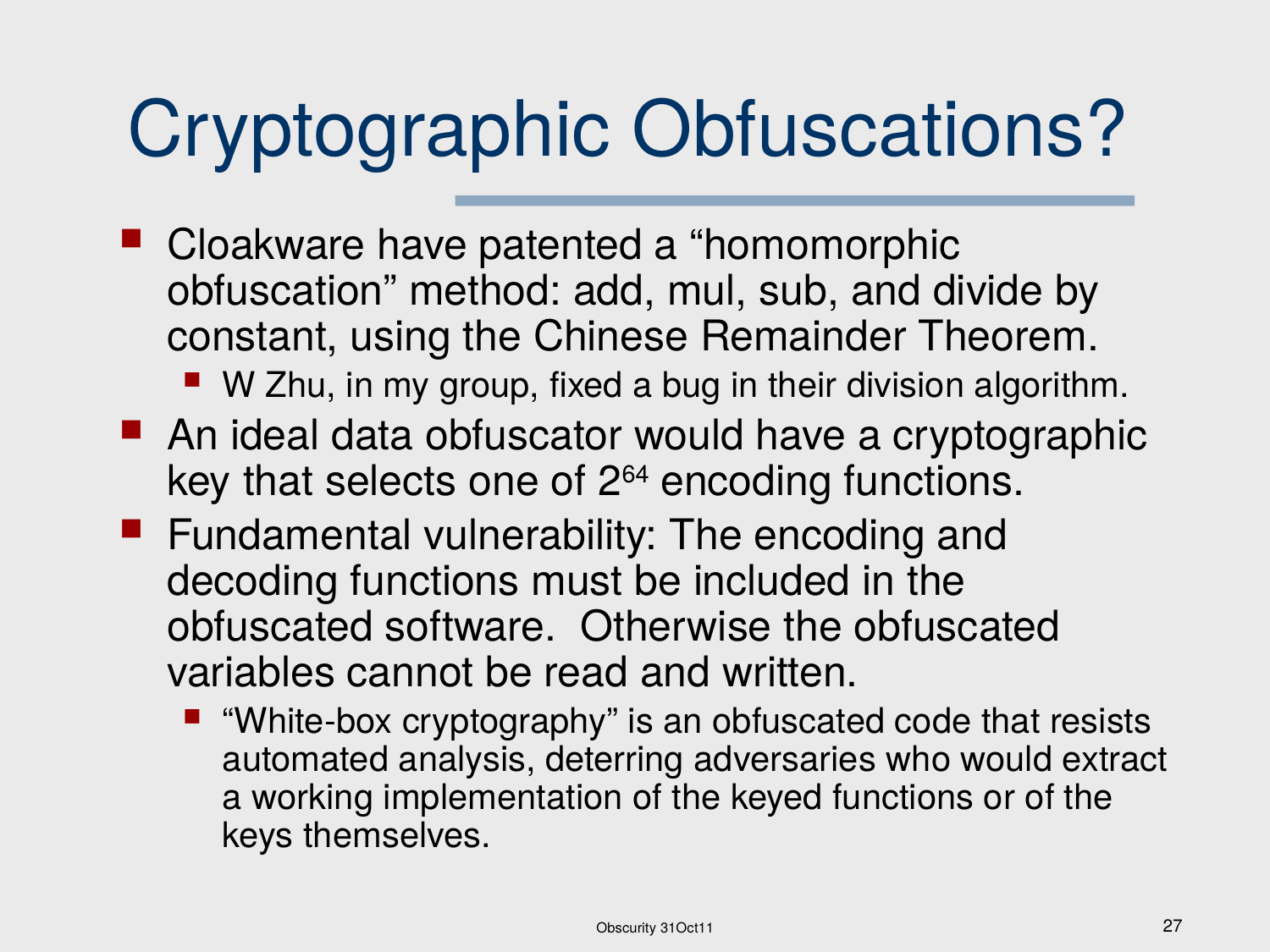

# Cryptographic Obfuscations?
Cloakware have patented a “homomorphic obfuscation” method: add, mul, sub, and divide by constant, using the Chinese Remainder Theorem.
W Zhu, in my group, fixed a bug in their division algorithm.
An ideal data obfuscator would have a cryptographic key that selects one of 264 encoding functions.
Fundamental vulnerability: The encoding and decoding functions must be included in the obfuscated software.  Otherwise the obfuscated variables cannot be read and written.
“White-box cryptography” is an obfuscated code that resists automated analysis, deterring adversaries who would extract a working implementation of the keyed functions or of the keys themselves.
Obscurity 31Oct11
27